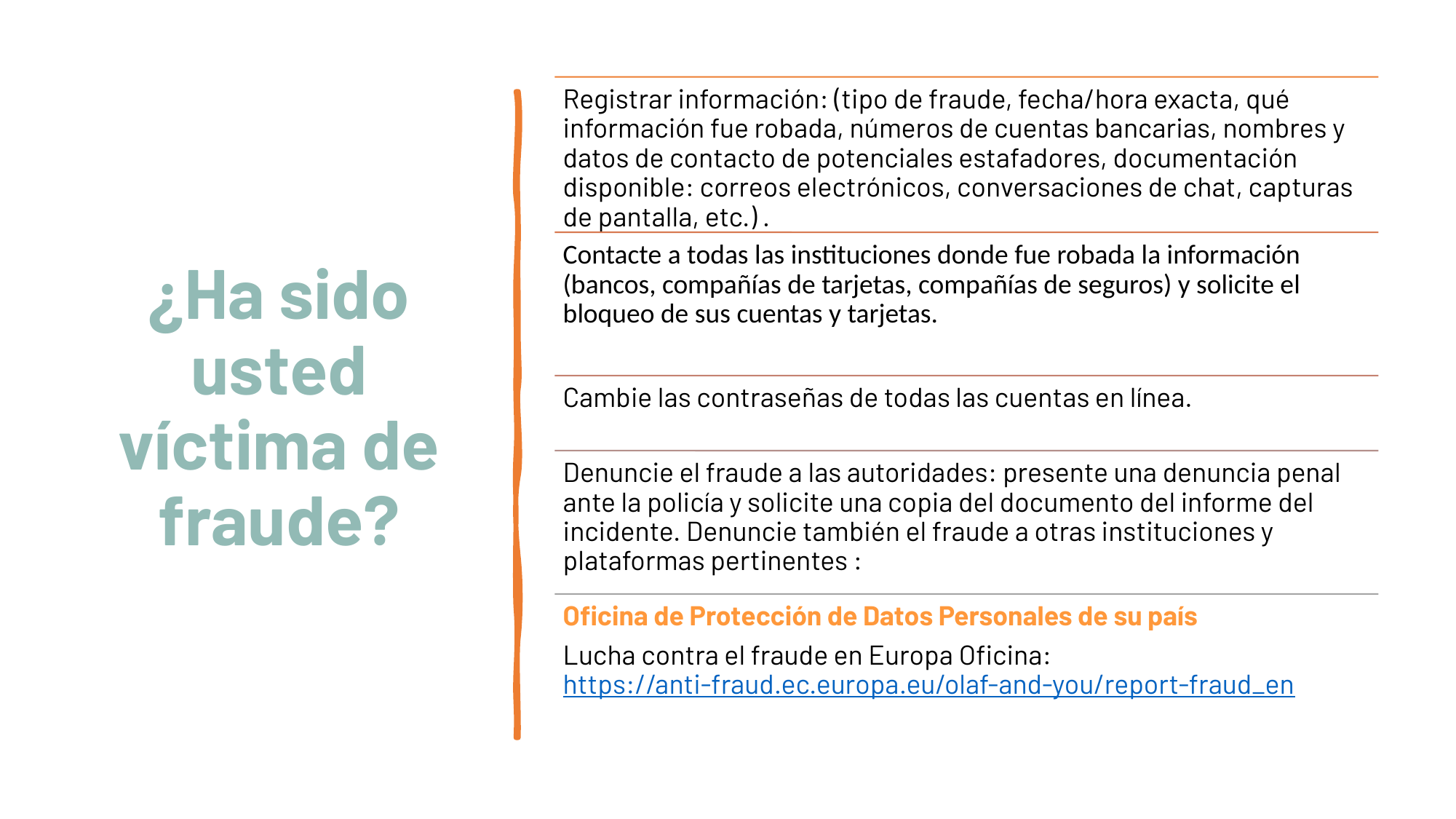

# ¿Ha sido usted víctima de fraude?
Registrar información: (tipo de fraude, fecha/hora exacta, qué información fue robada, números de cuentas bancarias, nombres y datos de contacto de potenciales estafadores, documentación disponible: correos electrónicos, conversaciones de chat, capturas de pantalla, etc.) .
Contacte a todas las instituciones donde fue robada la información (bancos, compañías de tarjetas, compañías de seguros) y solicite el
bloqueo de sus cuentas y tarjetas.
Cambie las contraseñas de todas las cuentas en línea.
Denuncie el fraude a las autoridades: presente una denuncia penal ante la policía y solicite una copia del documento del informe del incidente. Denuncie también el fraude a otras instituciones y plataformas pertinentes :
Oficina de Protección de Datos Personales de su país
Lucha contra el fraude en Europa Oficina: https://anti-fraud.ec.europa.eu/olaf-and-you/report-fraud_en